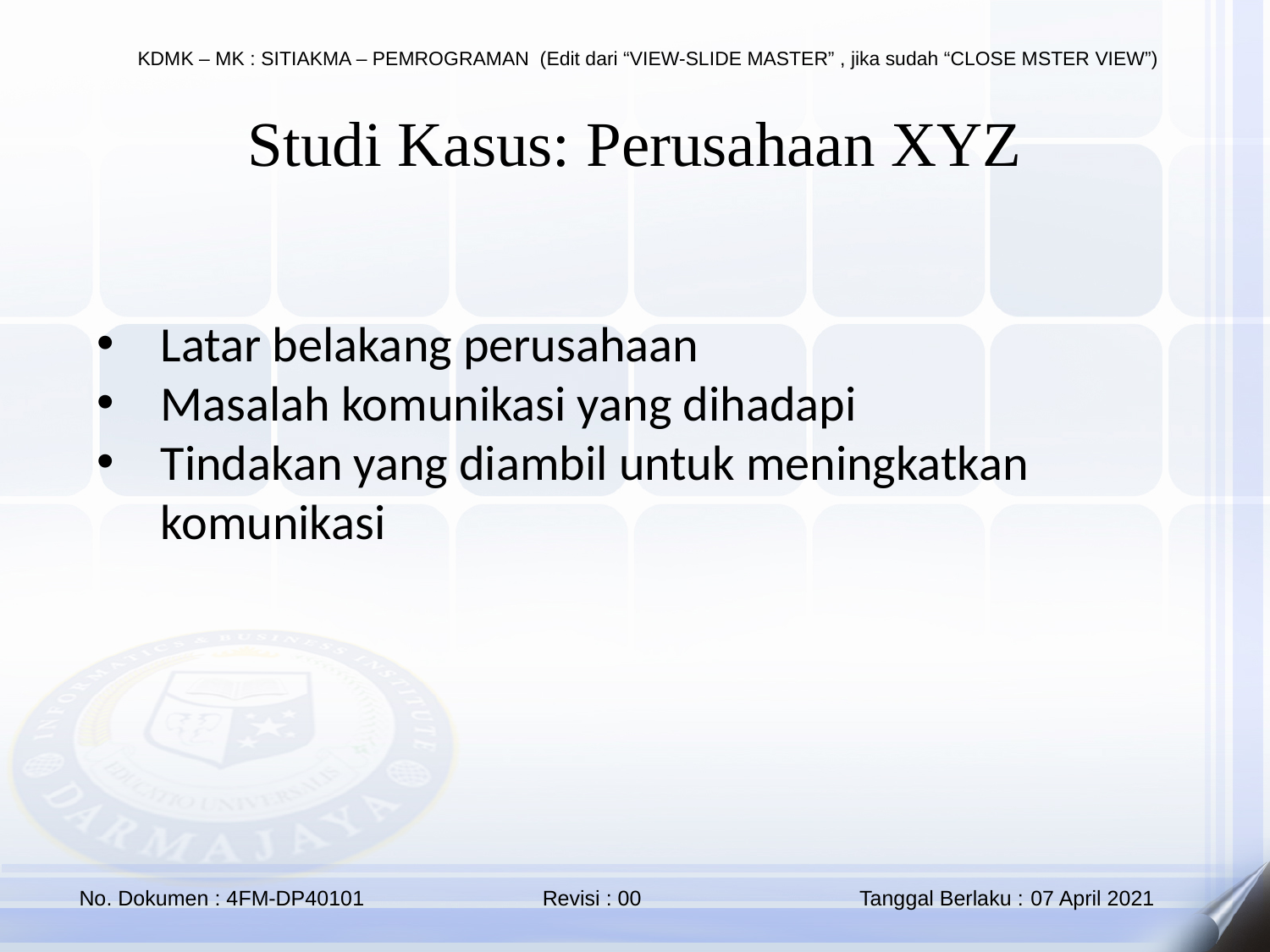

Studi Kasus: Perusahaan XYZ
Latar belakang perusahaan
Masalah komunikasi yang dihadapi
Tindakan yang diambil untuk meningkatkan komunikasi